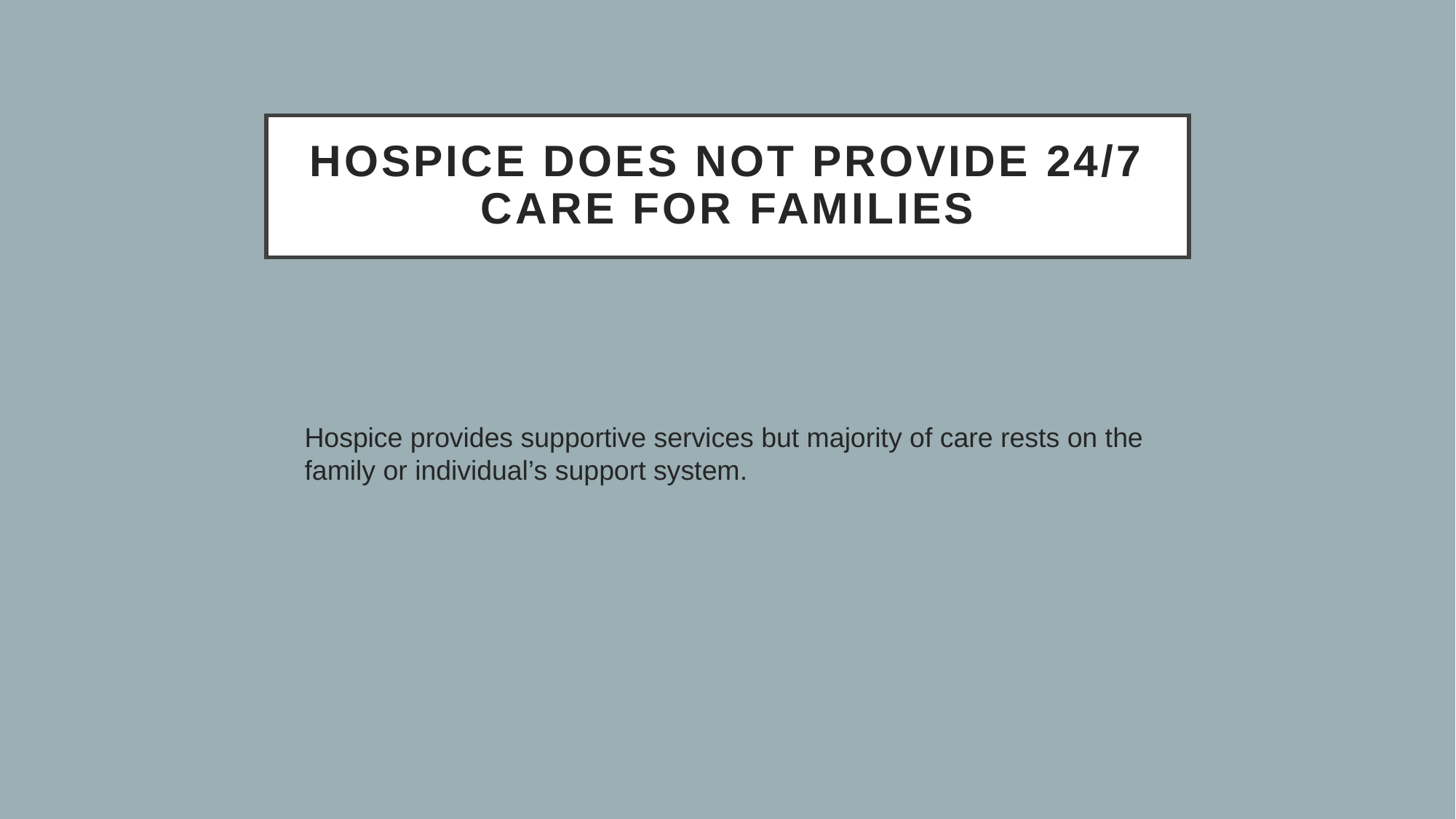

# Hospice does not provide 24/7 care for families

Hospice provides supportive services but majority of care rests on the family or individual’s support system.